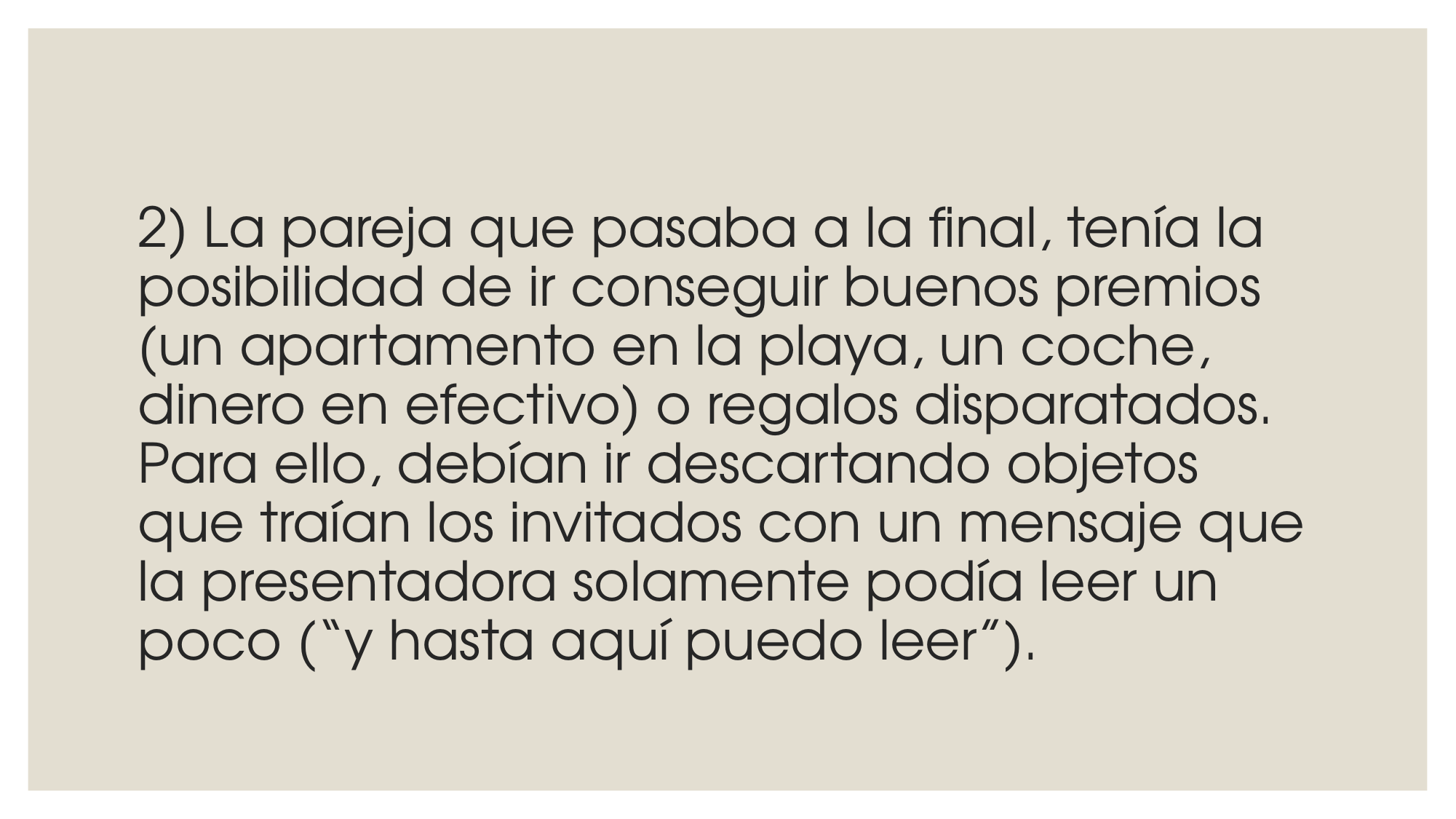

# 2) La pareja que pasaba a la final, tenía la posibilidad de ir conseguir buenos premios (un apartamento en la playa, un coche, dinero en efectivo) o regalos disparatados. Para ello, debían ir descartando objetos que traían los invitados con un mensaje que la presentadora solamente podía leer un poco (“y hasta aquí puedo leer”).